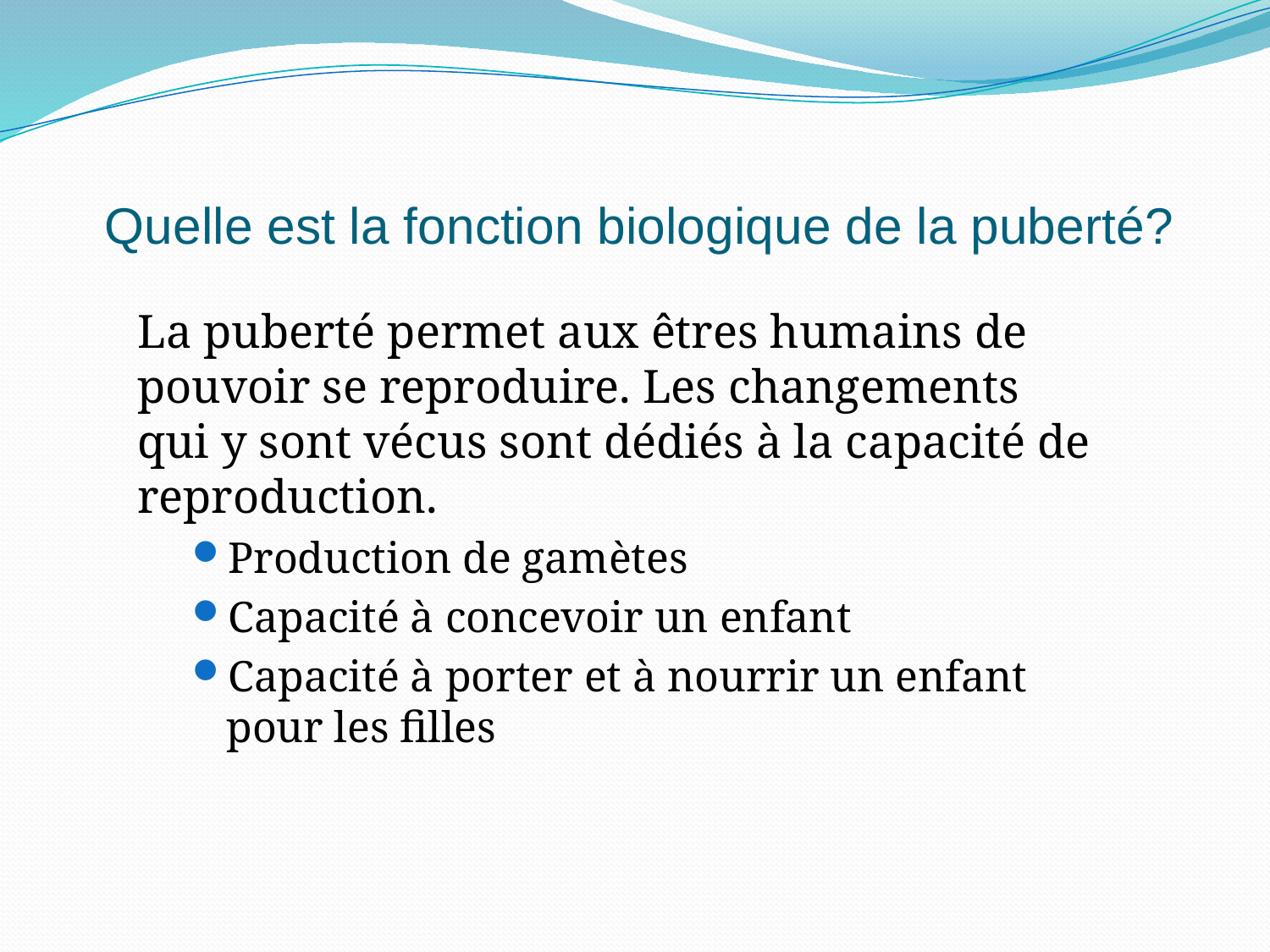

# Quelle est la fonction biologique de la puberté?
La puberté permet aux êtres humains de pouvoir se reproduire. Les changements qui y sont vécus sont dédiés à la capacité de reproduction.
Production de gamètes
Capacité à concevoir un enfant
Capacité à porter et à nourrir un enfant pour les filles